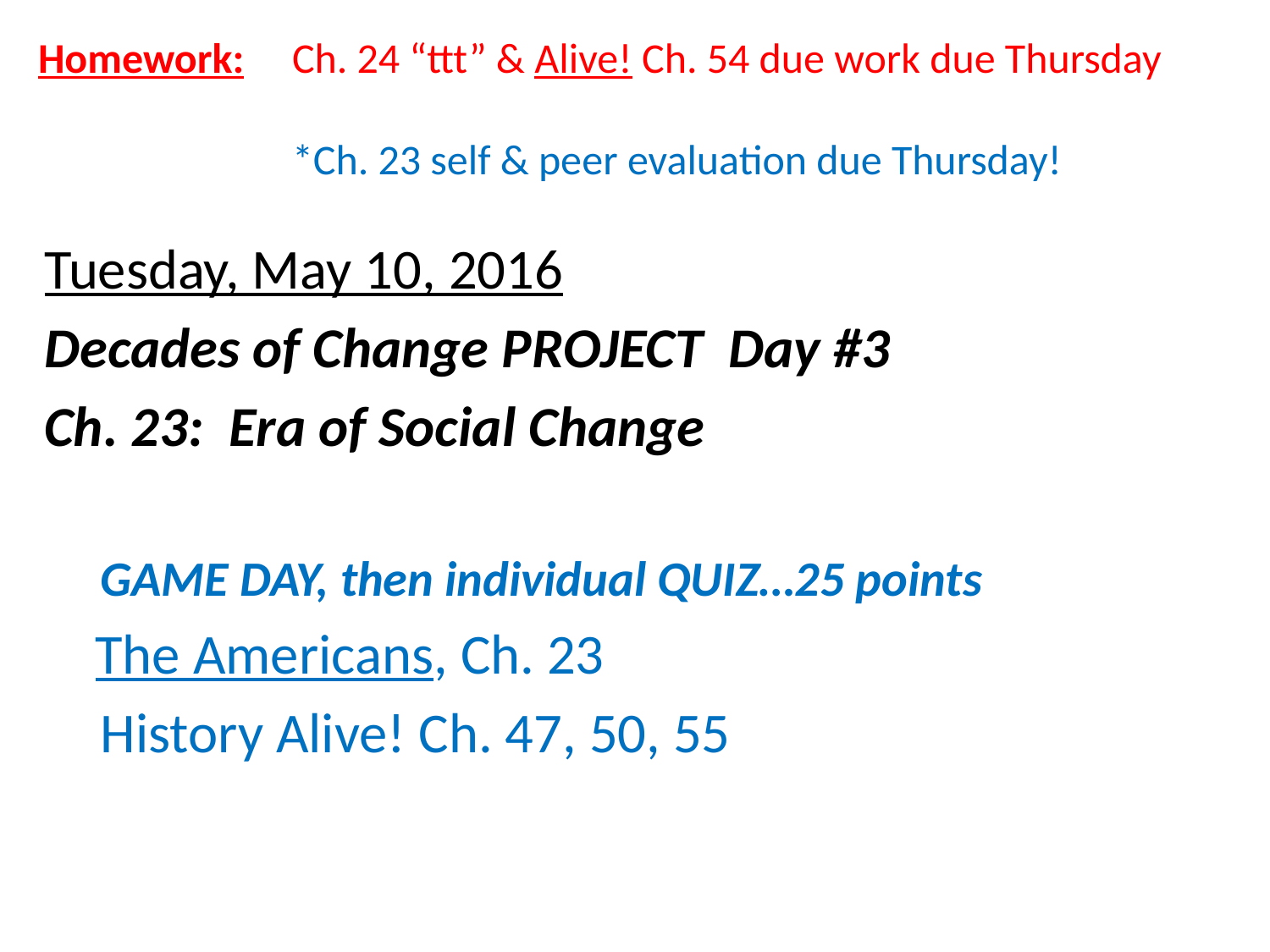

Homework:  	Ch. 24 “ttt” & Alive! Ch. 54 due work due Thursday

		*Ch. 23 self & peer evaluation due Thursday!

Tuesday, May 10, 2016
Decades of Change PROJECT  Day #3
Ch. 23:  Era of Social Change

     GAME DAY, then individual QUIZ…25 points
    The Americans, Ch. 23
     History Alive! Ch. 47, 50, 55